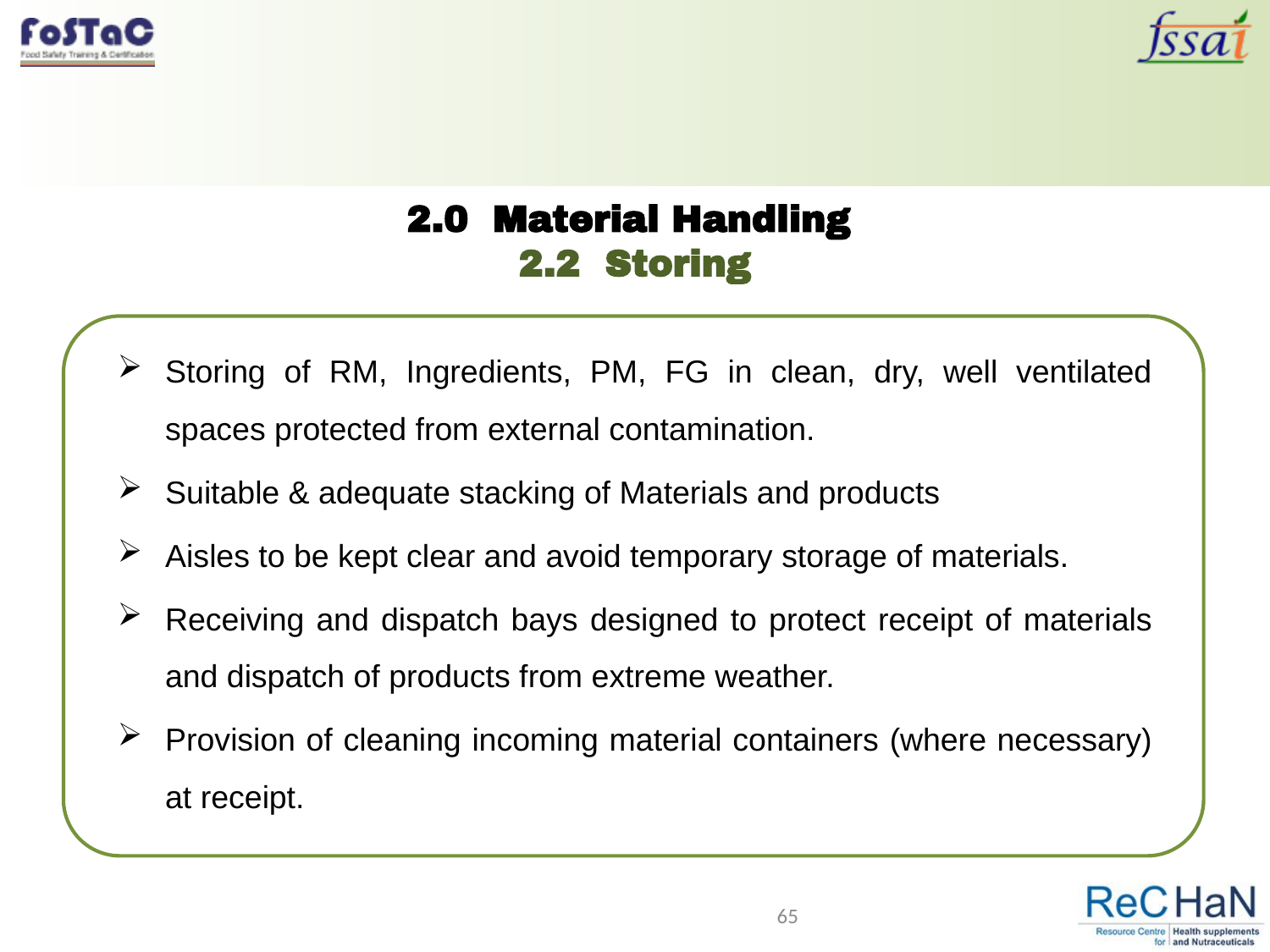

# 2.0  Material Handling 2.2  Storing

Storing of RM, Ingredients, PM, FG in clean, dry, well ventilated spaces protected from external contamination.
Suitable & adequate stacking of Materials and products
Aisles to be kept clear and avoid temporary storage of materials.
Receiving and dispatch bays designed to protect receipt of materials and dispatch of products from extreme weather.
Provision of cleaning incoming material containers (where necessary) at receipt.
65